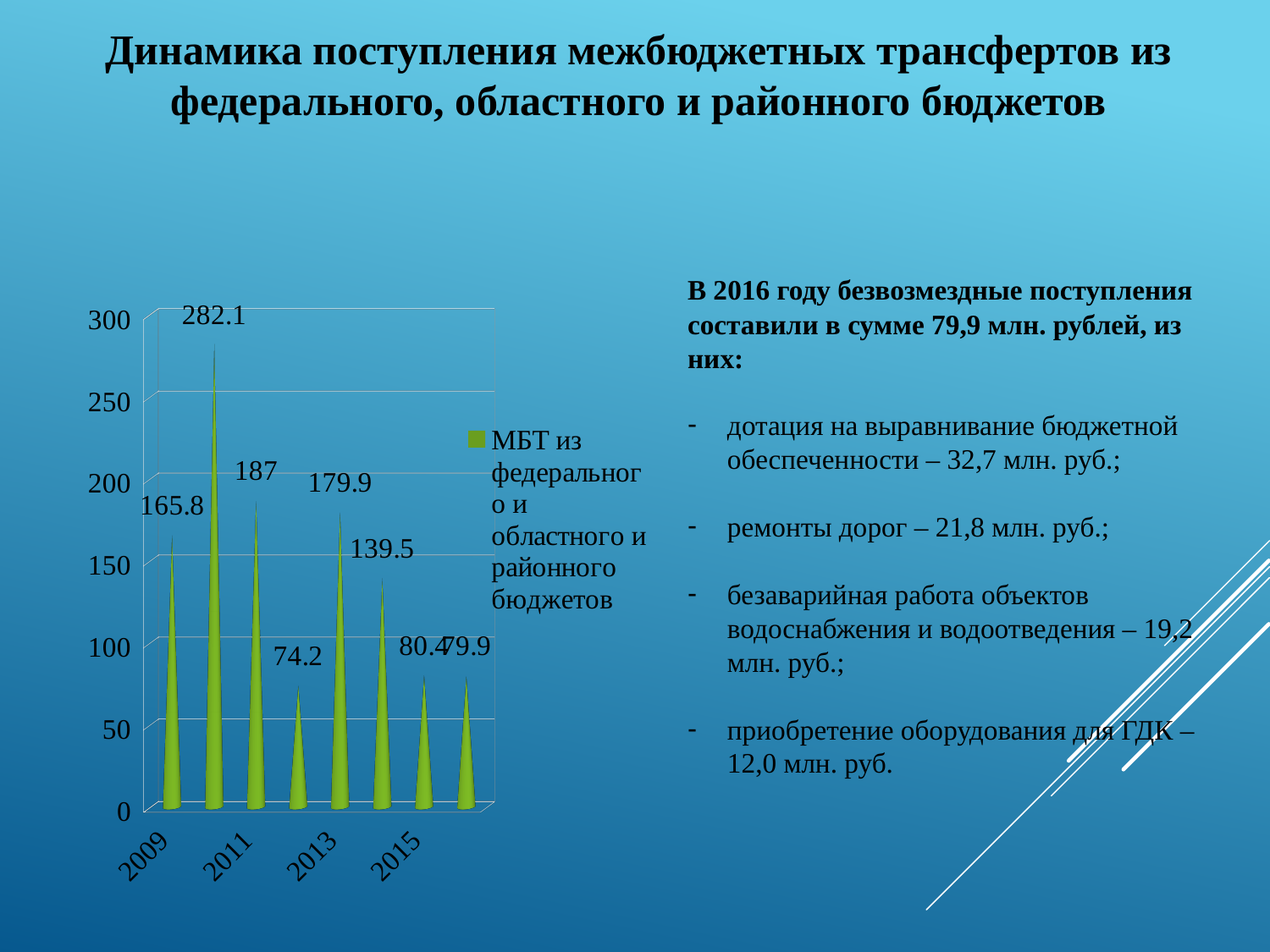

Динамика поступления межбюджетных трансфертов из федерального, областного и районного бюджетов
В 2016 году безвозмездные поступления составили в сумме 79,9 млн. рублей, из них:

дотация на выравнивание бюджетной обеспеченности – 32,7 млн. руб.;

ремонты дорог – 21,8 млн. руб.;

безаварийная работа объектов водоснабжения и водоотведения – 19,2 млн. руб.;

приобретение оборудования для ГДК – 12,0 млн. руб.

[unsupported chart]